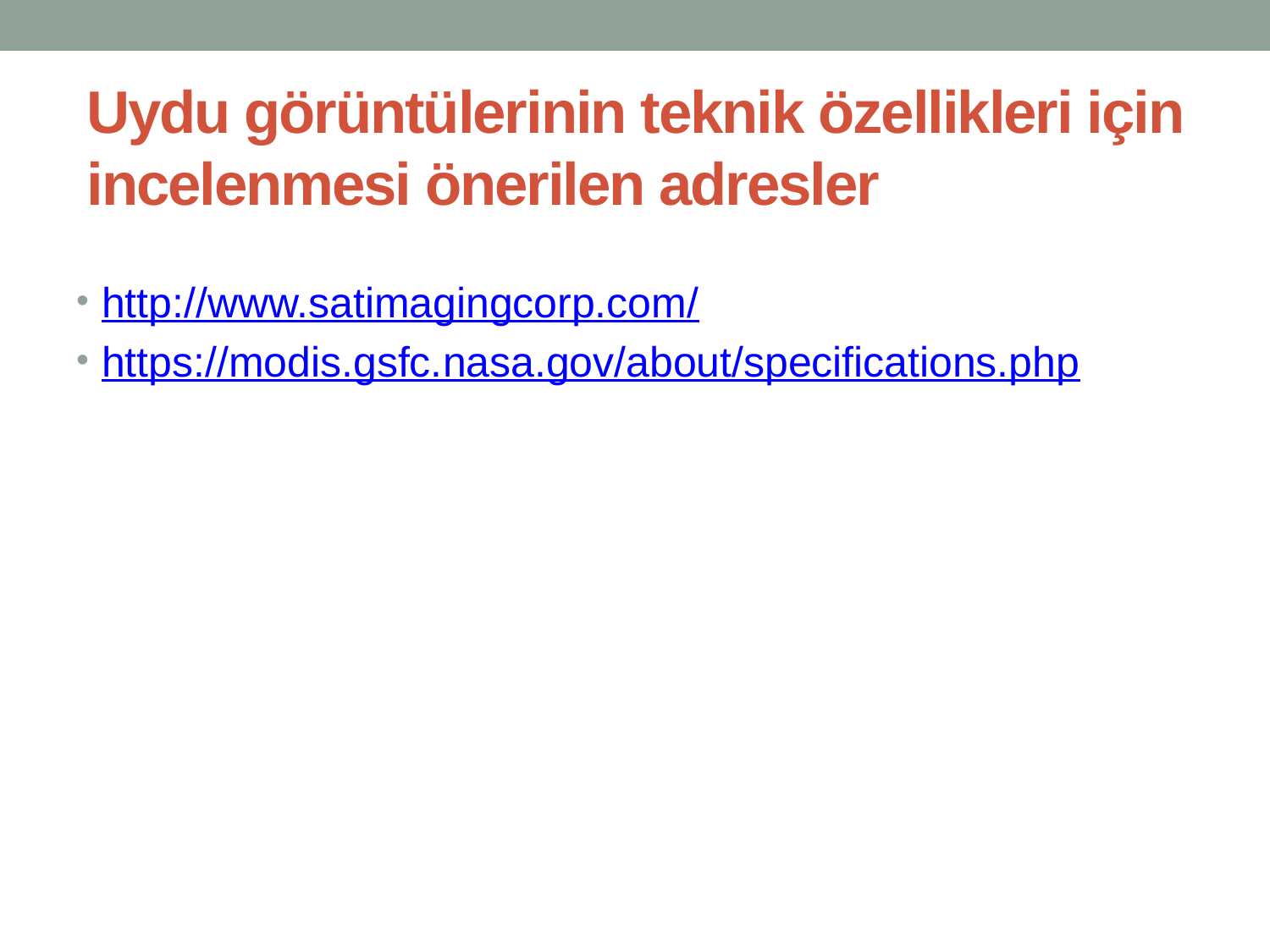

# Uydu görüntülerinin teknik özellikleri için incelenmesi önerilen adresler
http://www.satimagingcorp.com/
https://modis.gsfc.nasa.gov/about/specifications.php